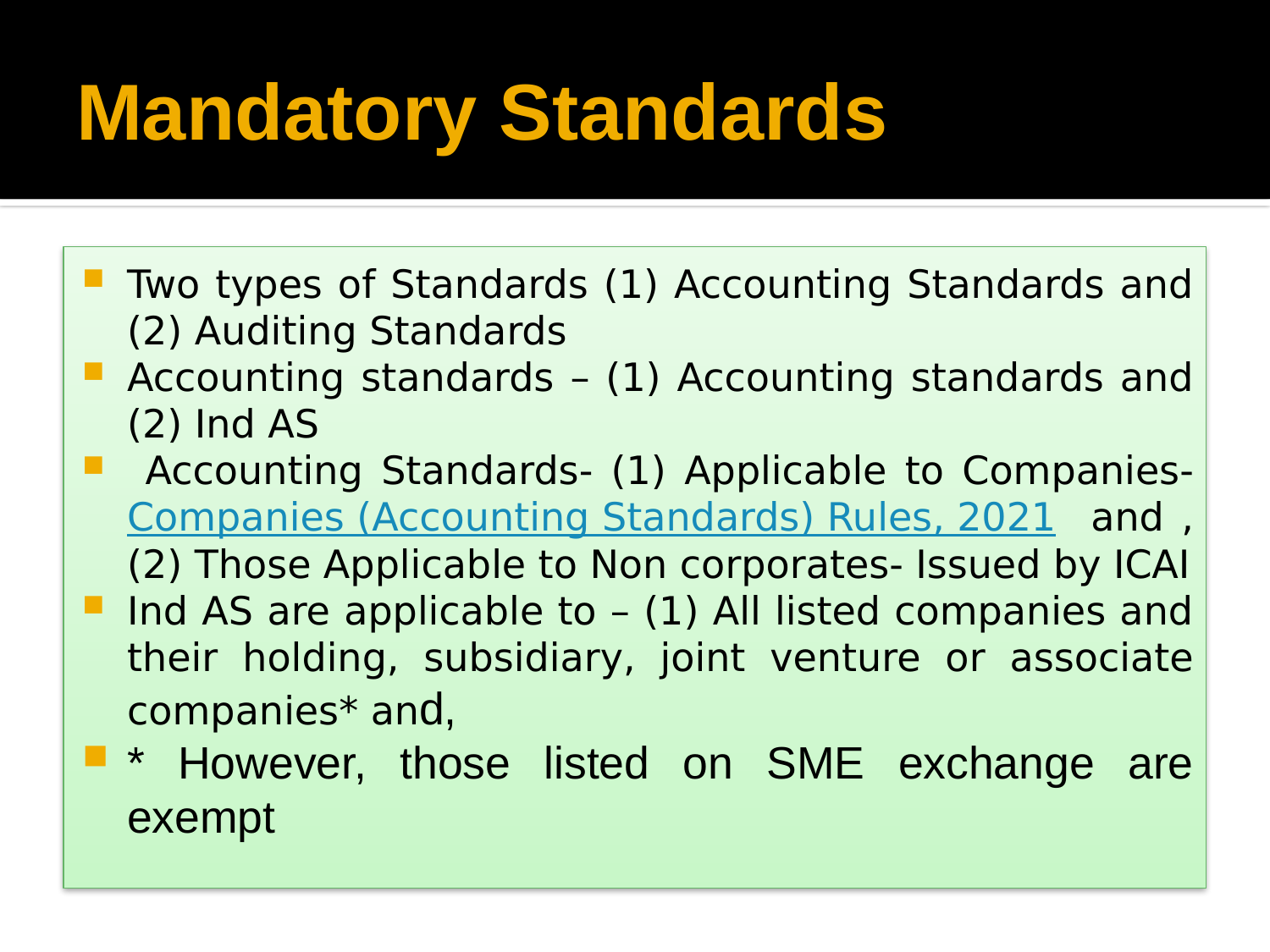

# Mandatory Standards
Two types of Standards (1) Accounting Standards and (2) Auditing Standards
Accounting standards – (1) Accounting standards and (2) Ind AS
 Accounting Standards- (1) Applicable to Companies- Companies (Accounting Standards) Rules, 2021  and , (2) Those Applicable to Non corporates- Issued by ICAI
Ind AS are applicable to – (1) All listed companies and their holding, subsidiary, joint venture or associate companies* and,
* However, those listed on SME exchange are exempt